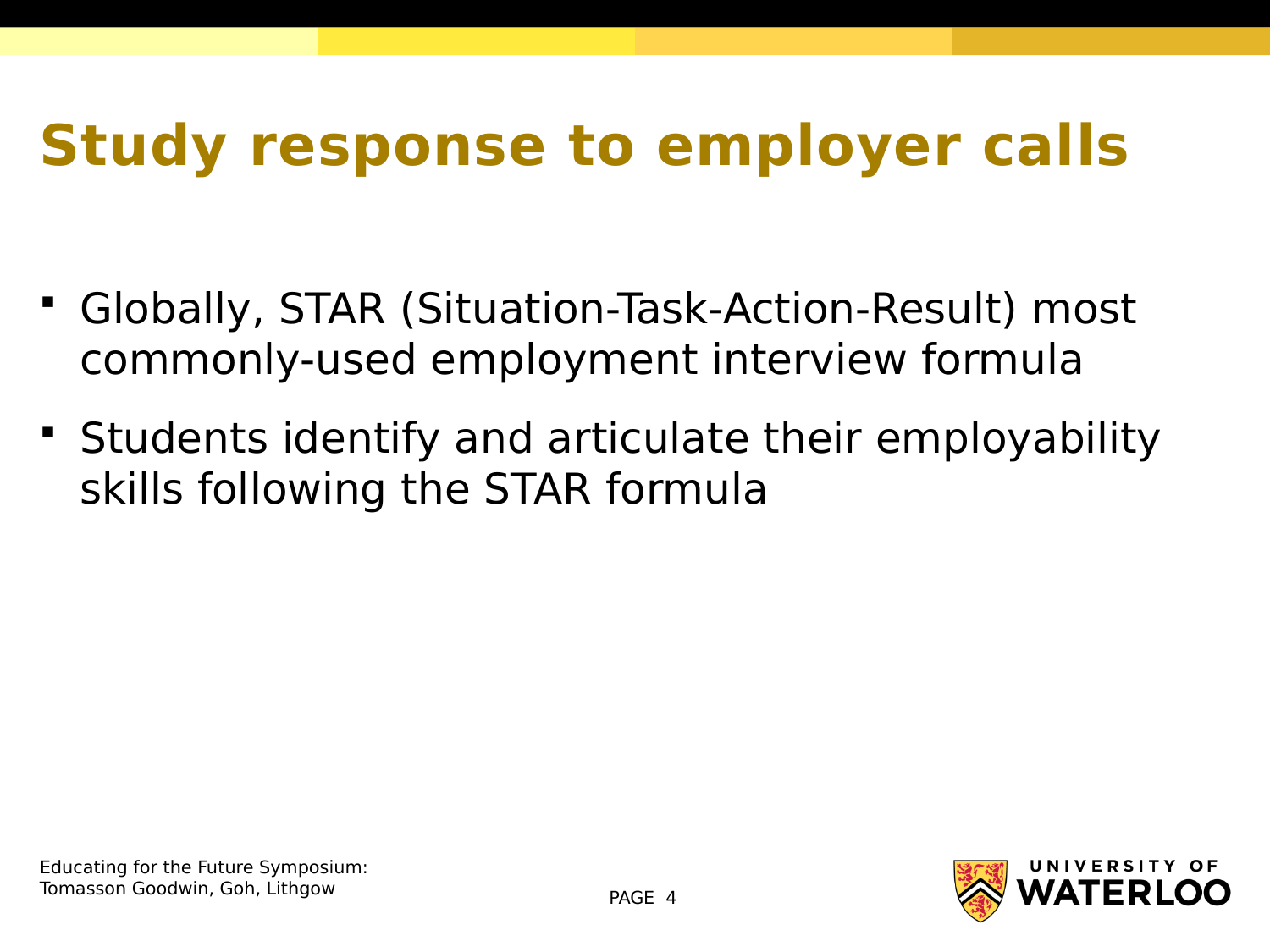

# Study response to employer calls

Globally, STAR (Situation-Task-Action-Result) most commonly-used employment interview formula
Students identify and articulate their employability skills following the STAR formula
Educating for the Future Symposium:
Tomasson Goodwin, Goh, Lithgow

PAGE  4